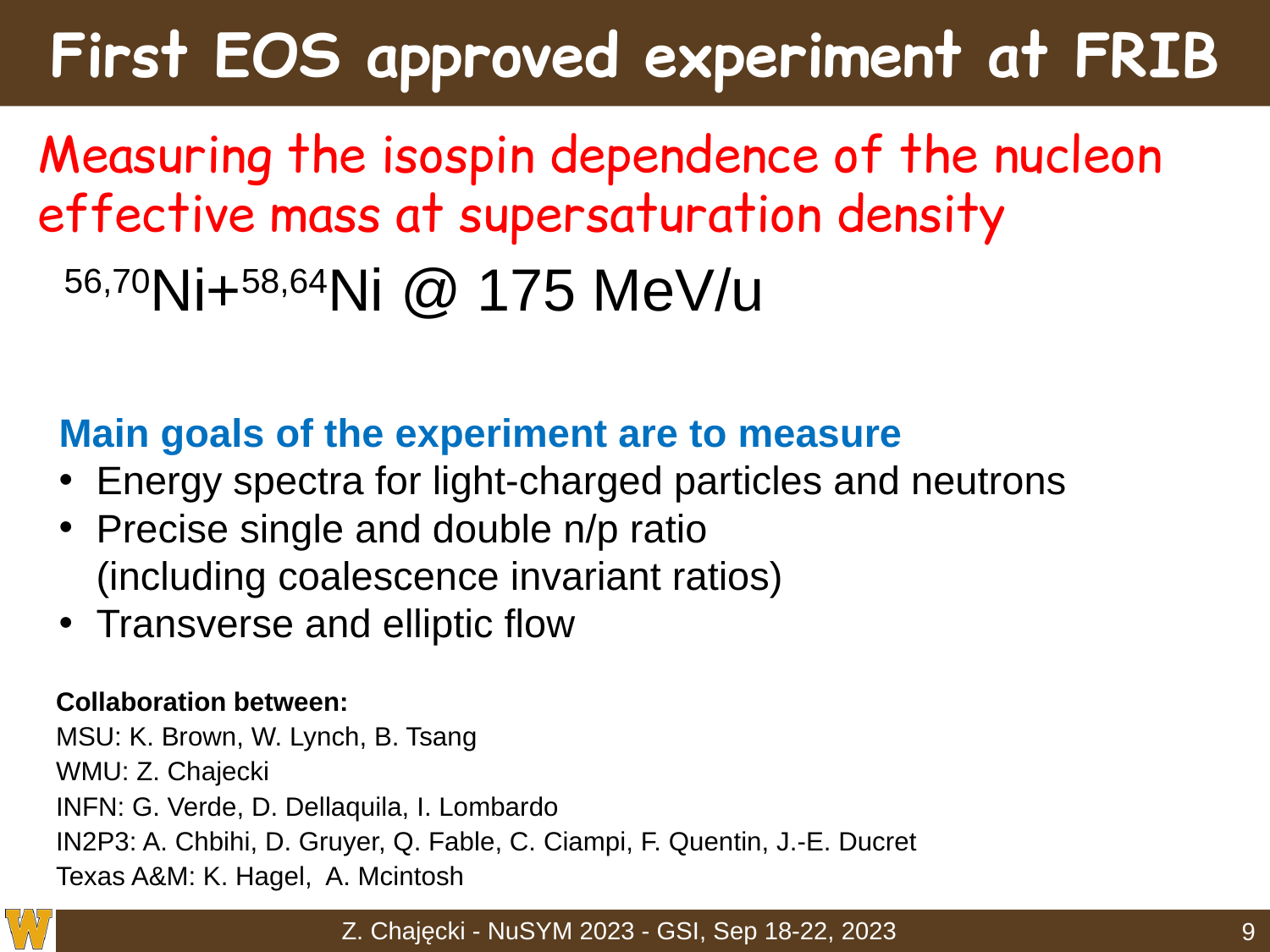

First EOS approved experiment at FRIB
Measuring the isospin dependence of the nucleon effective mass at supersaturation density
56,70Ni+58,64Ni @ 175 MeV/u
Main goals of the experiment are to measure
Energy spectra for light-charged particles and neutrons
Precise single and double n/p ratio
(including coalescence invariant ratios)
Transverse and elliptic flow
Collaboration between:
MSU: K. Brown, W. Lynch, B. Tsang
WMU: Z. Chajecki
INFN: G. Verde, D. Dellaquila, I. Lombardo
IN2P3: A. Chbihi, D. Gruyer, Q. Fable, C. Ciampi, F. Quentin, J.-E. Ducret
Texas A&M: K. Hagel,  A. Mcintosh
Z. Chajęcki - NuSYM 2023 - GSI, Sep 18-22, 2023
9